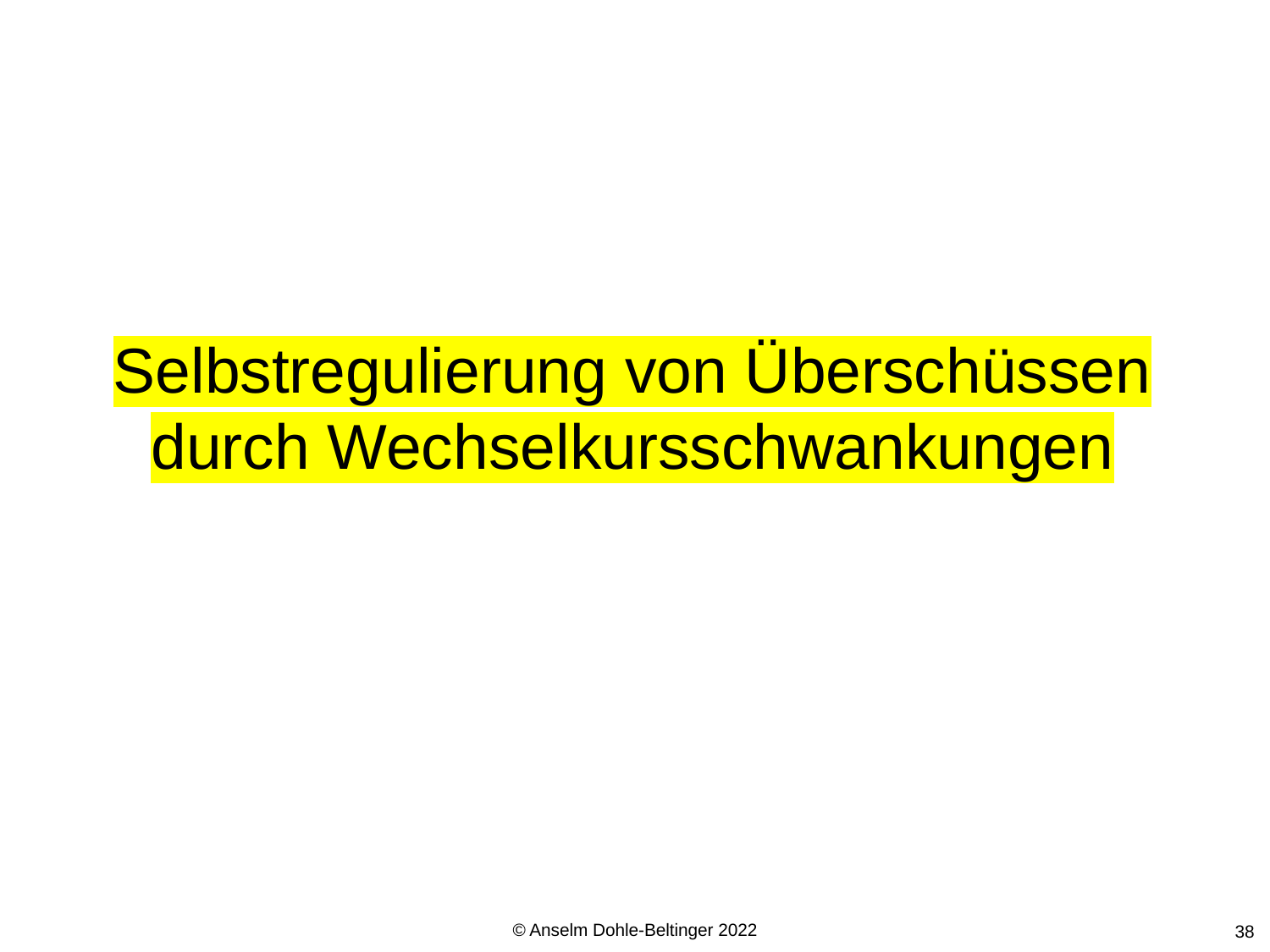

# Selbstregulierung von Überschüssen durch Wechselkursschwankungen
© Anselm Dohle-Beltinger 2022
38